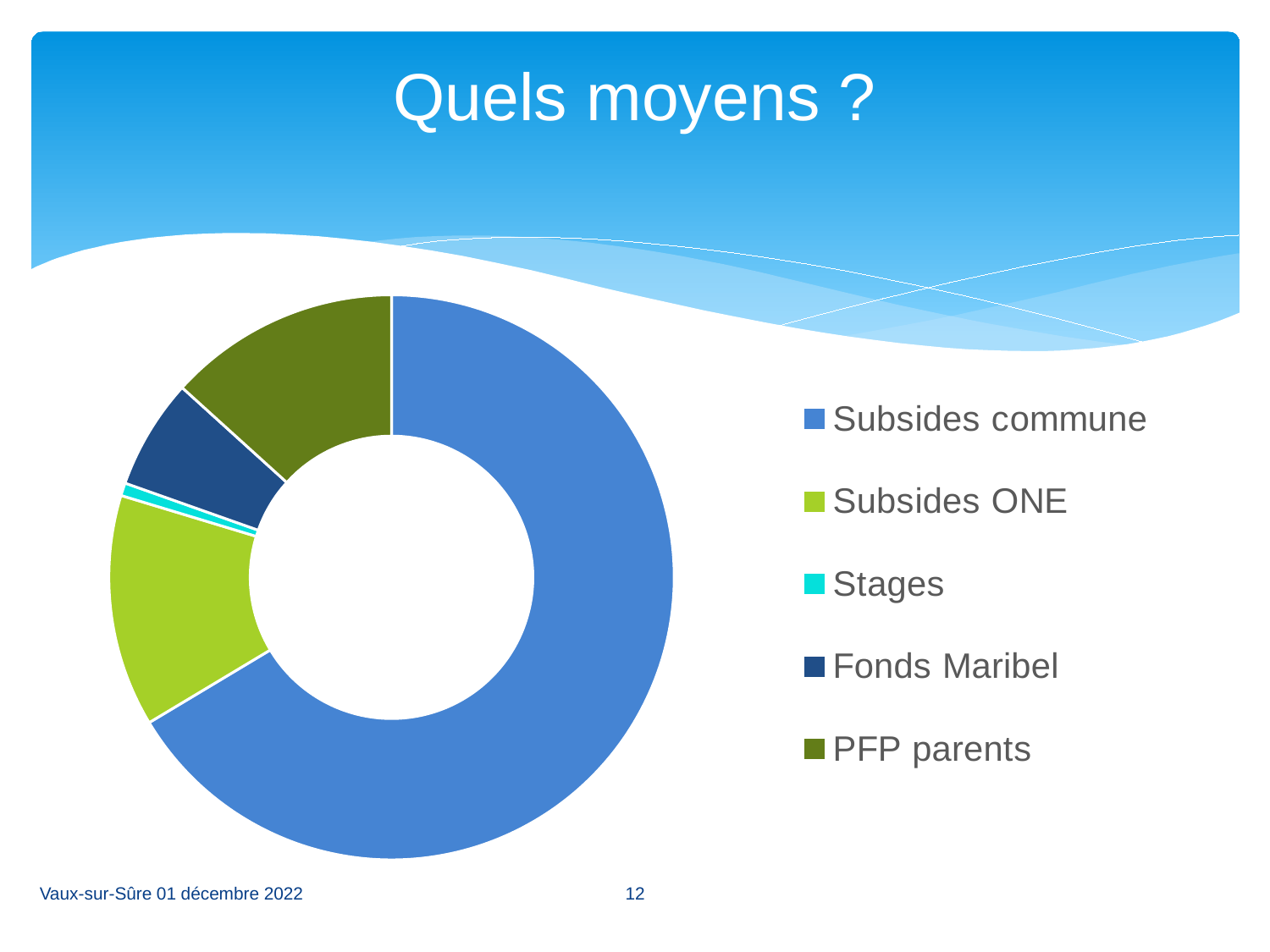

# Quels moyens ?

### Chart

| Category | Répartition charge/rentrée |
|---|---|
| Subsides commune | 20.0 |
| Subsides ONE | 4.0 |
| Stages | 0.22 |
| Fonds Maribel | 1.9 |
| PFP parents | 4.0 |
12
Vaux-sur-Sûre 01 décembre 2022